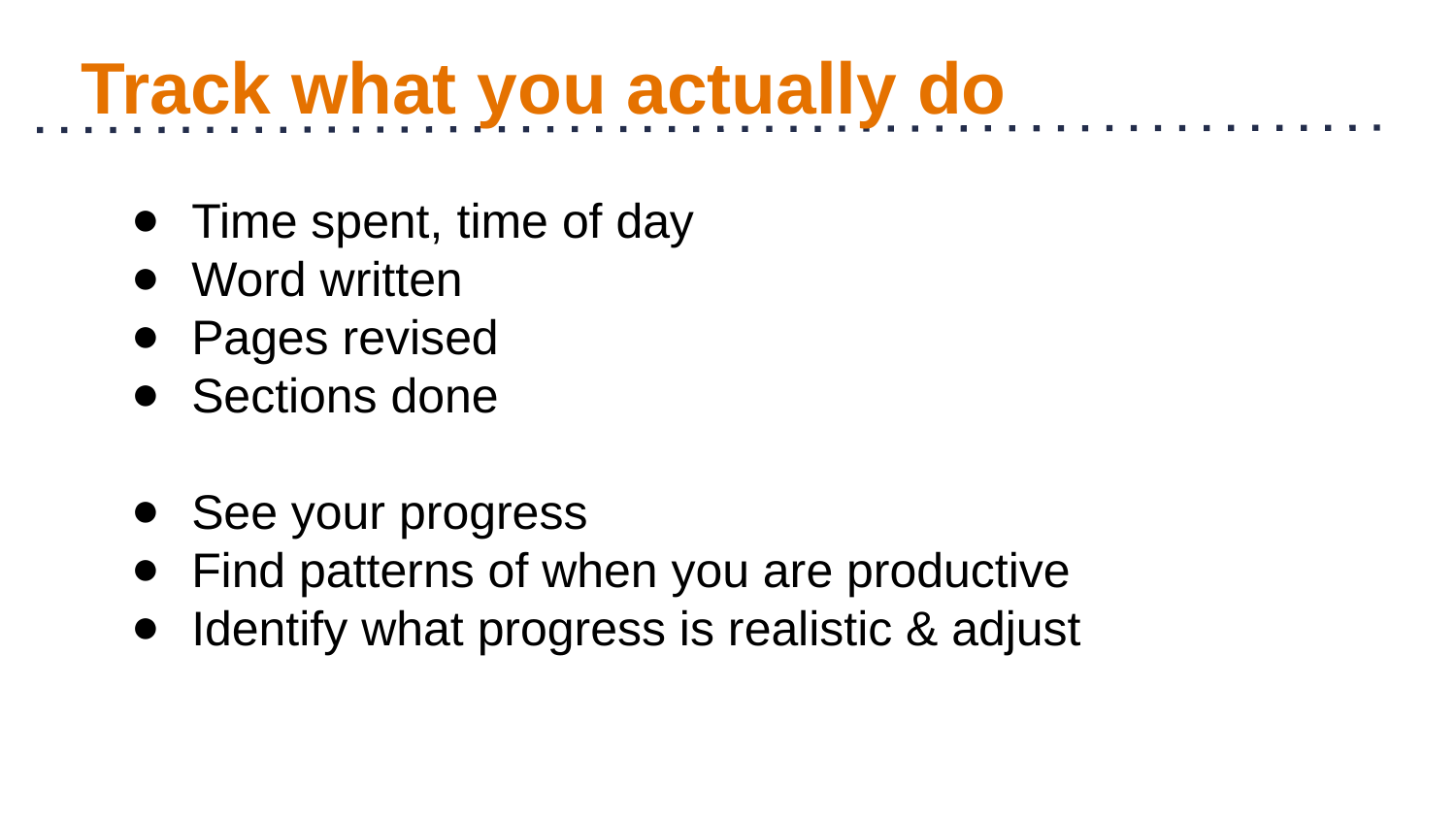

# Track what you actually do
Time spent, time of day
Word written
Pages revised
Sections done

See your progress
Find patterns of when you are productive
Identify what progress is realistic & adjust